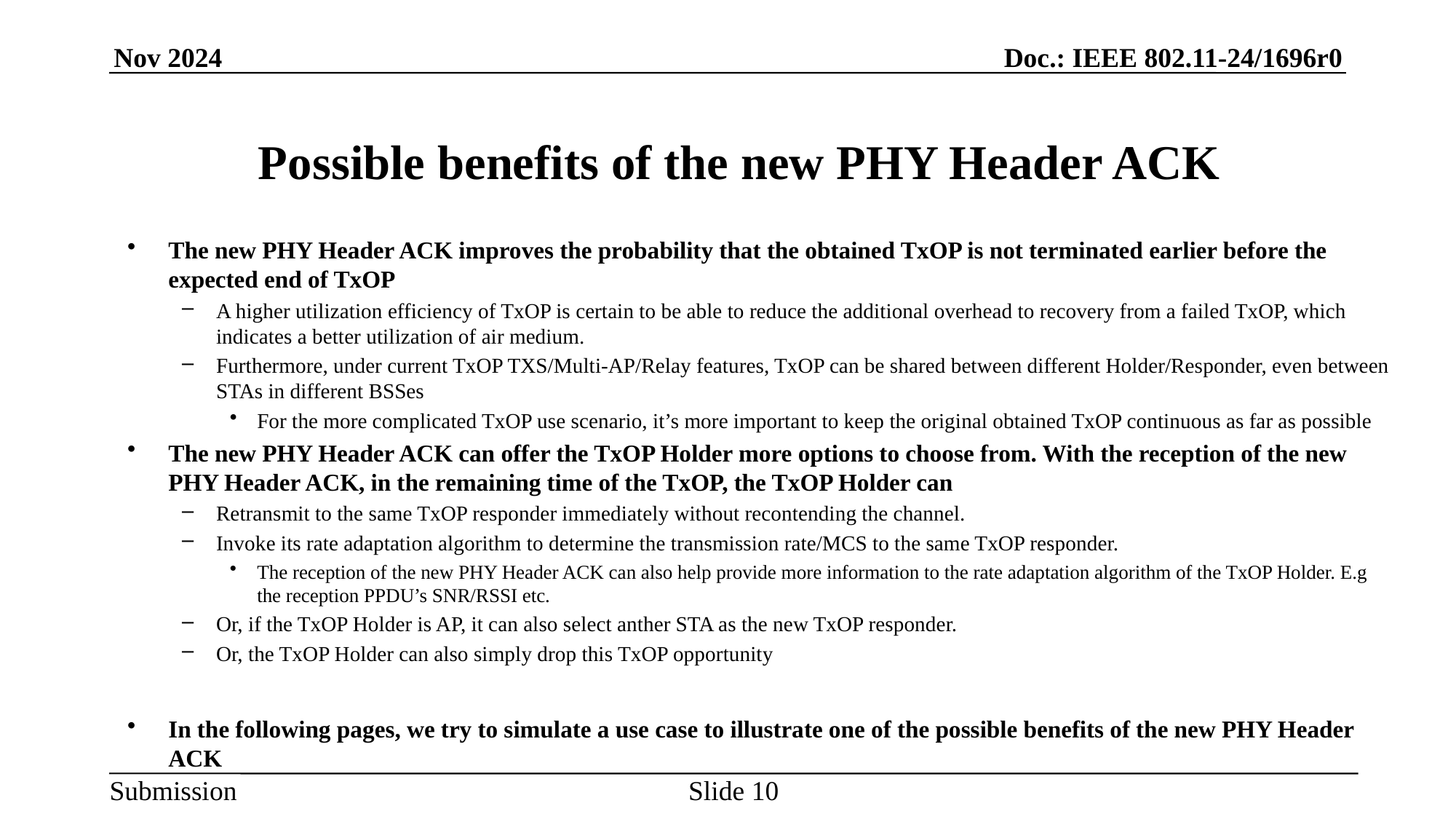

# Possible benefits of the new PHY Header ACK
The new PHY Header ACK improves the probability that the obtained TxOP is not terminated earlier before the expected end of TxOP
A higher utilization efficiency of TxOP is certain to be able to reduce the additional overhead to recovery from a failed TxOP, which indicates a better utilization of air medium.
Furthermore, under current TxOP TXS/Multi-AP/Relay features, TxOP can be shared between different Holder/Responder, even between STAs in different BSSes
For the more complicated TxOP use scenario, it’s more important to keep the original obtained TxOP continuous as far as possible
The new PHY Header ACK can offer the TxOP Holder more options to choose from. With the reception of the new PHY Header ACK, in the remaining time of the TxOP, the TxOP Holder can
Retransmit to the same TxOP responder immediately without recontending the channel.
Invoke its rate adaptation algorithm to determine the transmission rate/MCS to the same TxOP responder.
The reception of the new PHY Header ACK can also help provide more information to the rate adaptation algorithm of the TxOP Holder. E.g the reception PPDU’s SNR/RSSI etc.
Or, if the TxOP Holder is AP, it can also select anther STA as the new TxOP responder.
Or, the TxOP Holder can also simply drop this TxOP opportunity

In the following pages, we try to simulate a use case to illustrate one of the possible benefits of the new PHY Header ACK

Slide 10